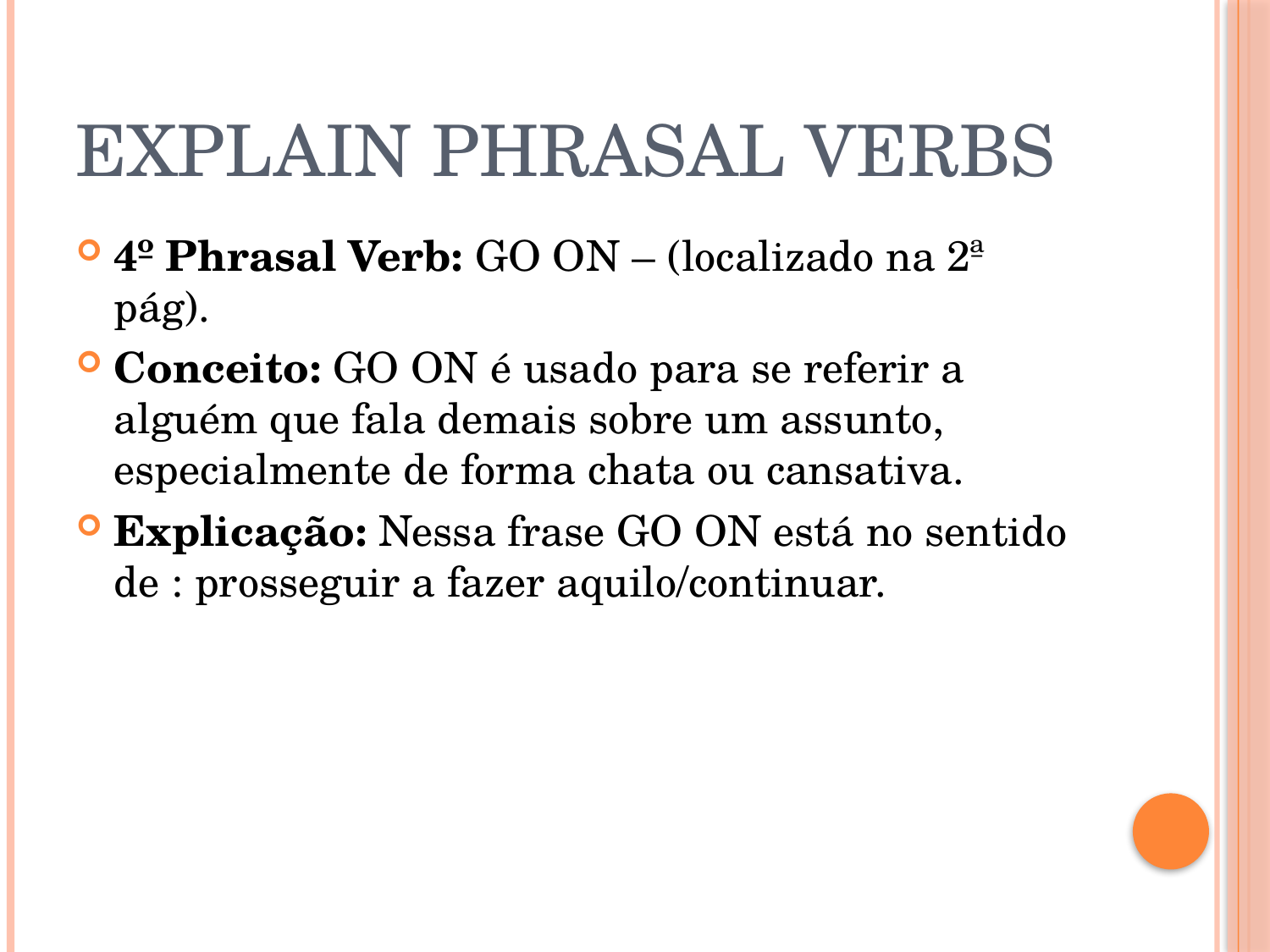

# explain phrasal verbs
4º Phrasal Verb: GO ON – (localizado na 2ª pág).
Conceito: GO ON é usado para se referir a alguém que fala demais sobre um assunto, especialmente de forma chata ou cansativa.
Explicação: Nessa frase GO ON está no sentido de : prosseguir a fazer aquilo/continuar.